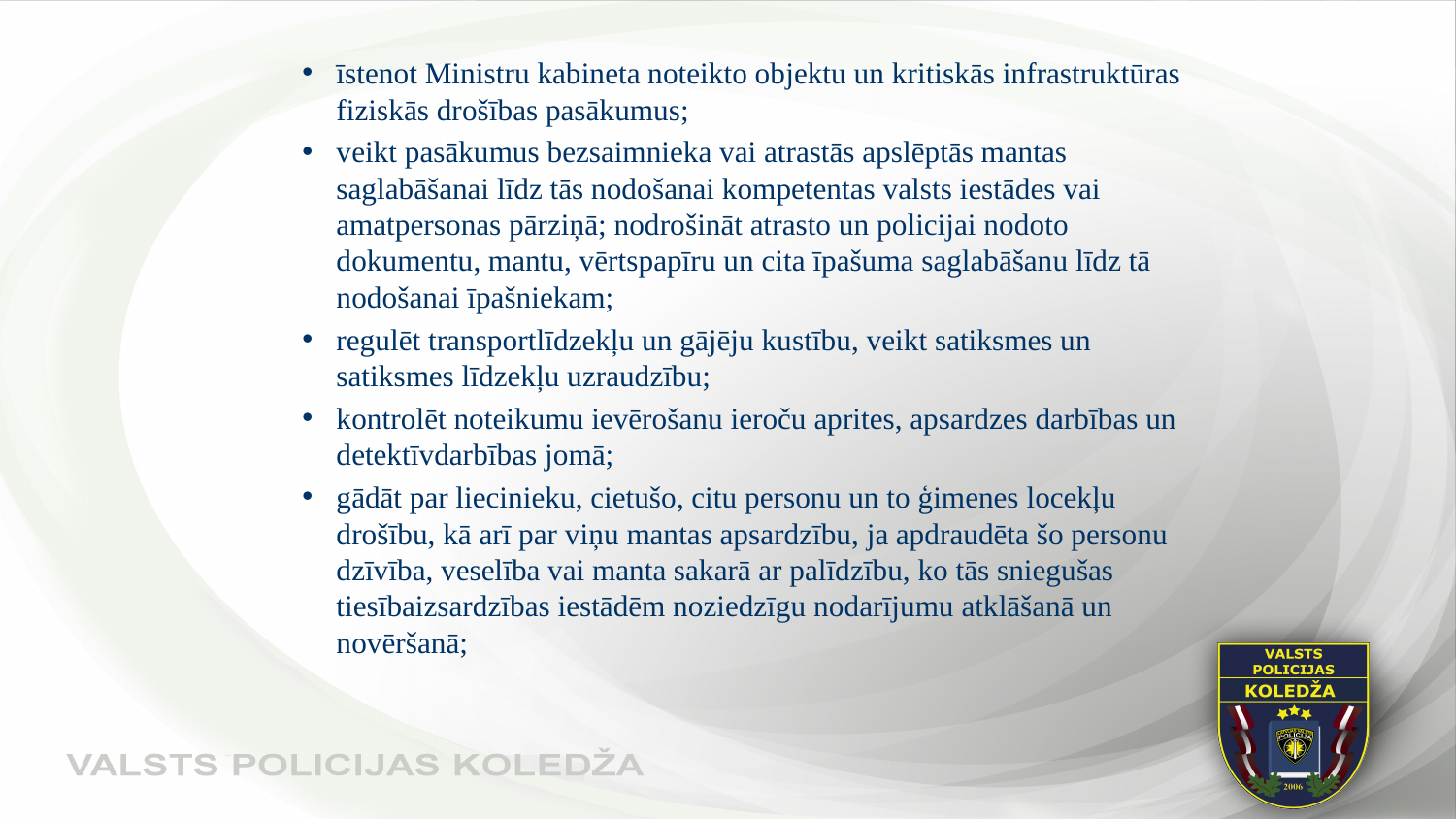

#
īstenot Ministru kabineta noteikto objektu un kritiskās infrastruktūras fiziskās drošības pasākumus;
veikt pasākumus bezsaimnieka vai atrastās apslēptās mantas saglabāšanai līdz tās nodošanai kompetentas valsts iestādes vai amatpersonas pārziņā; nodrošināt atrasto un policijai nodoto dokumentu, mantu, vērtspapīru un cita īpašuma saglabāšanu līdz tā nodošanai īpašniekam;
regulēt transportlīdzekļu un gājēju kustību, veikt satiksmes un satiksmes līdzekļu uzraudzību;
kontrolēt noteikumu ievērošanu ieroču aprites, apsardzes darbības un detektīvdarbības jomā;
gādāt par liecinieku, cietušo, citu personu un to ģimenes locekļu drošību, kā arī par viņu mantas apsardzību, ja apdraudēta šo personu dzīvība, veselība vai manta sakarā ar palīdzību, ko tās sniegušas tiesībaizsardzības iestādēm noziedzīgu nodarījumu atklāšanā un novēršanā;